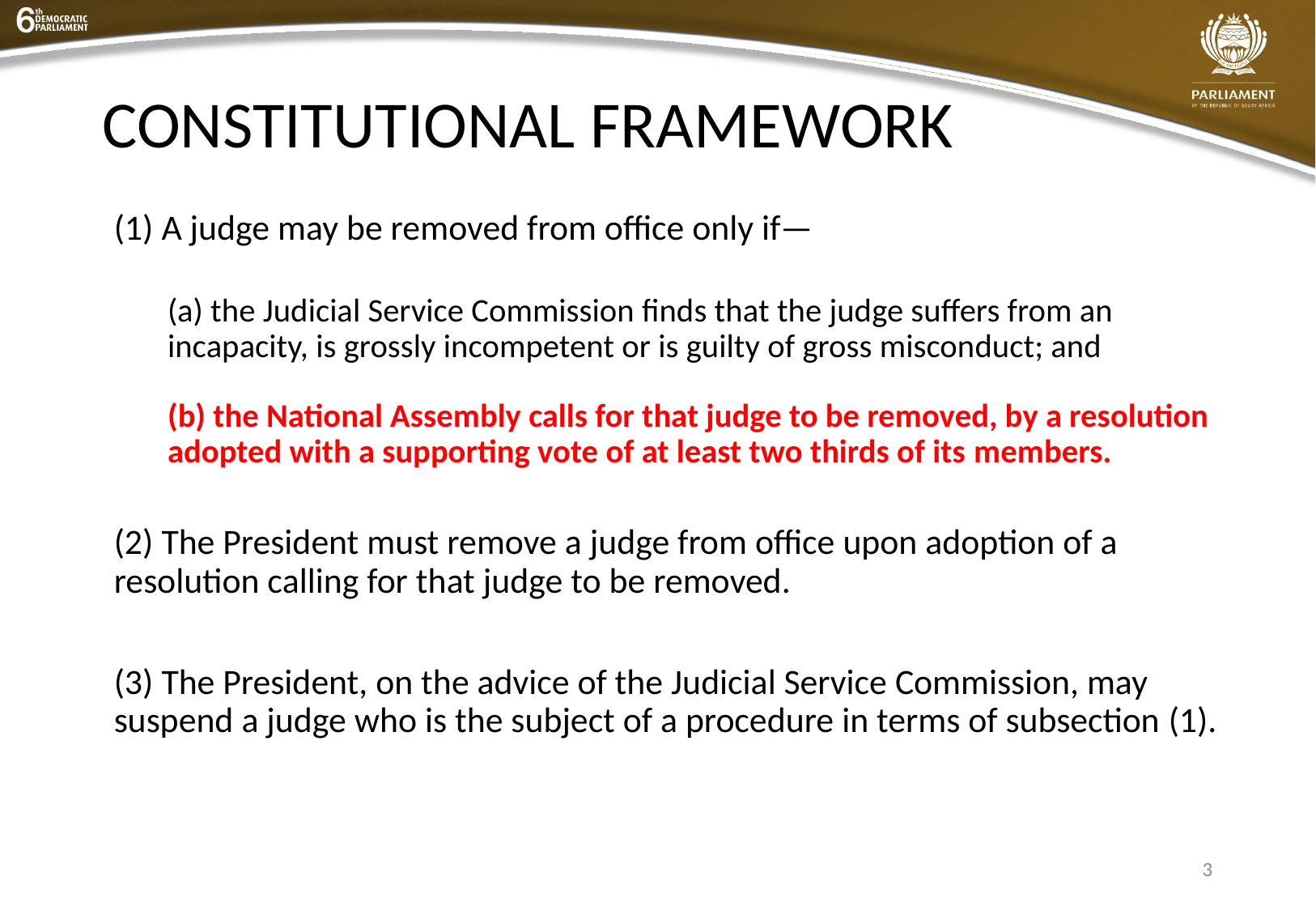

# CONSTITUTIONAL FRAMEWORK
(1) A judge may be removed from office only if—

(a) the Judicial Service Commission finds that the judge suffers from an incapacity, is grossly incompetent or is guilty of gross misconduct; and

(b) the National Assembly calls for that judge to be removed, by a resolution adopted with a supporting vote of at least two thirds of its members.

(2) The President must remove a judge from office upon adoption of a resolution calling for that judge to be removed.

(3) The President, on the advice of the Judicial Service Commission, may suspend a judge who is the subject of a procedure in terms of subsection (1).
3